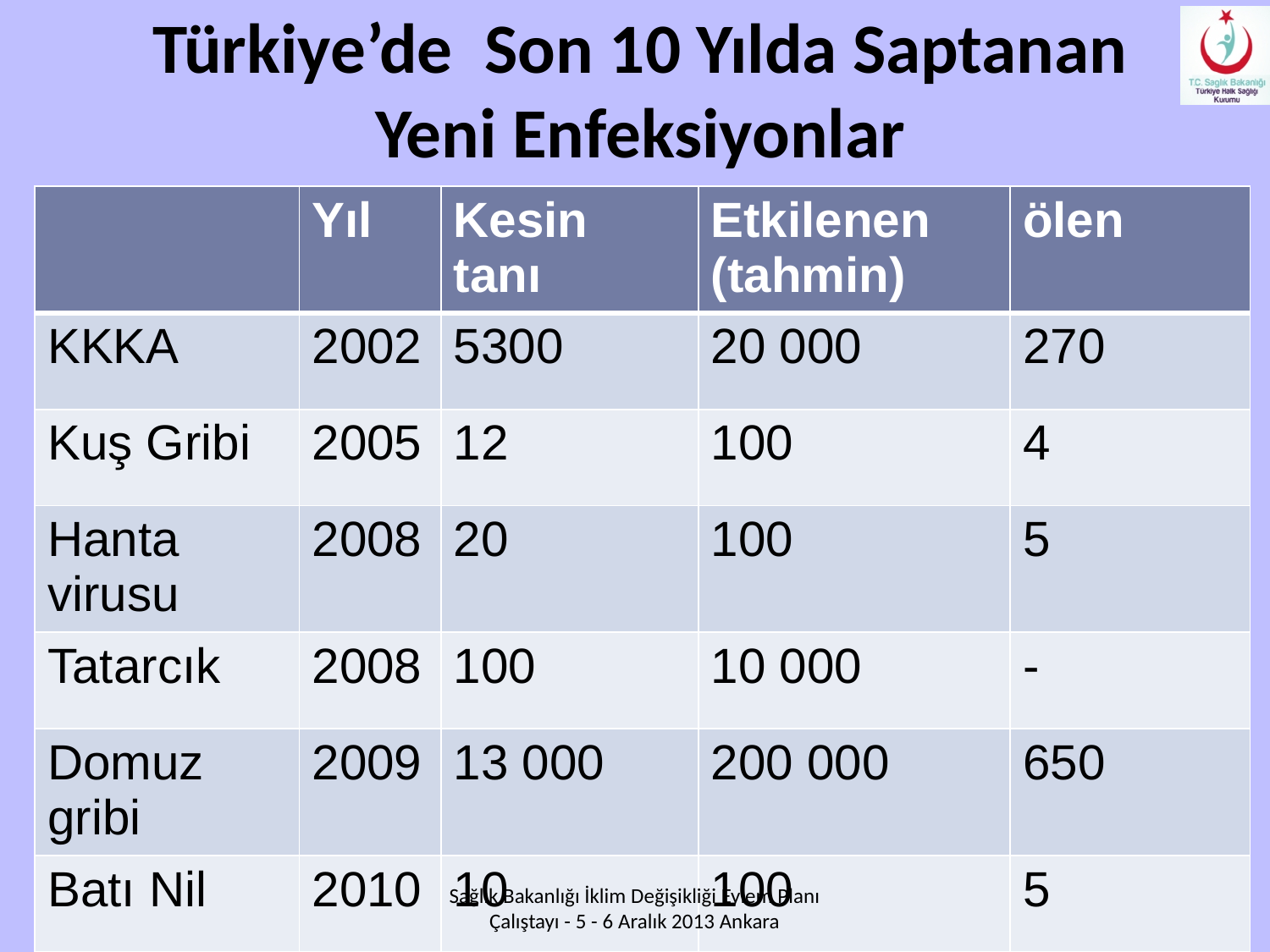

Türkiye’de  Son 10 Yılda Saptanan Yeni Enfeksiyonlar
|  | Yıl | Kesin tanı | Etkilenen (tahmin) | ölen |
| --- | --- | --- | --- | --- |
| KKKA | 2002 | 5300 | 20 000 | 270 |
| Kuş Gribi | 2005 | 12 | 100 | 4 |
| Hanta virusu | 2008 | 20 | 100 | 5 |
| Tatarcık | 2008 | 100 | 10 000 | - |
| Domuz gribi | 2009 | 13 000 | 200 000 | 650 |
| Batı Nil | 2010 | 10 | 100 | 5 |
Sağlık Bakanlığı İklim Değişikliği Eylem Planı Çalıştayı - 5 - 6 Aralık 2013 Ankara